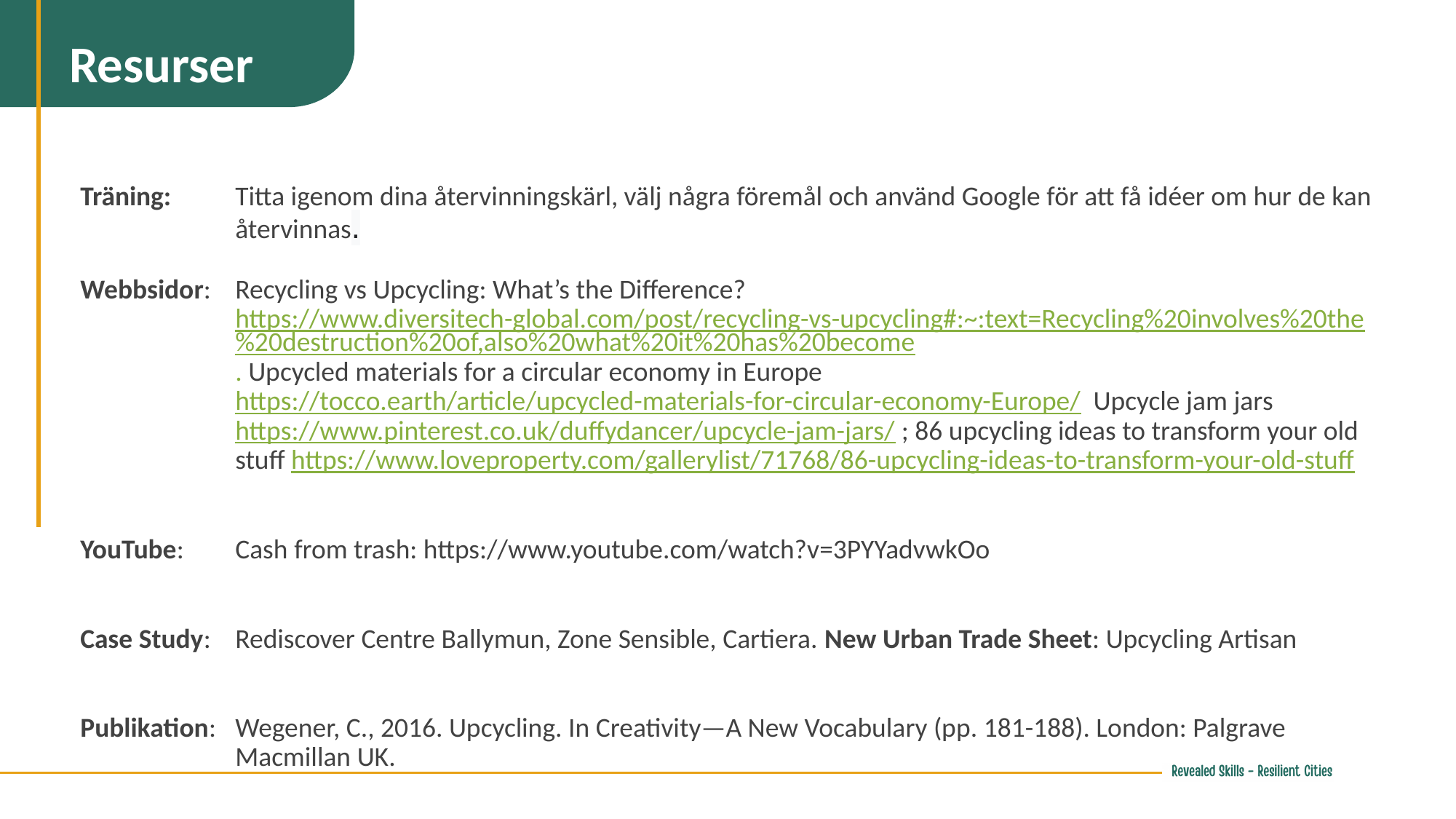

Resurser
Träning:	Titta igenom dina återvinningskärl, välj några föremål och använd Google för att få idéer om hur de kan återvinnas.

Webbsidor: 	Recycling vs Upcycling: What’s the Difference?   https://www.diversitech-global.com/post/recycling-vs-upcycling#:~:text=Recycling%20involves%20the%20destruction%20of,also%20what%20it%20has%20become. Upcycled materials for a circular economy in Europe https://tocco.earth/article/upcycled-materials-for-circular-economy-Europe/  Upcycle jam jars https://www.pinterest.co.uk/duffydancer/upcycle-jam-jars/ ; 86 upcycling ideas to transform your old stuff https://www.loveproperty.com/gallerylist/71768/86-upcycling-ideas-to-transform-your-old-stuff

YouTube: 	Cash from trash: https://www.youtube.com/watch?v=3PYYadvwkOo

Case Study: 	Rediscover Centre Ballymun, Zone Sensible, Cartiera. New Urban Trade Sheet: Upcycling Artisan

Publikation: 	Wegener, C., 2016. Upcycling. In Creativity—A New Vocabulary (pp. 181-188). London: Palgrave Macmillan UK.